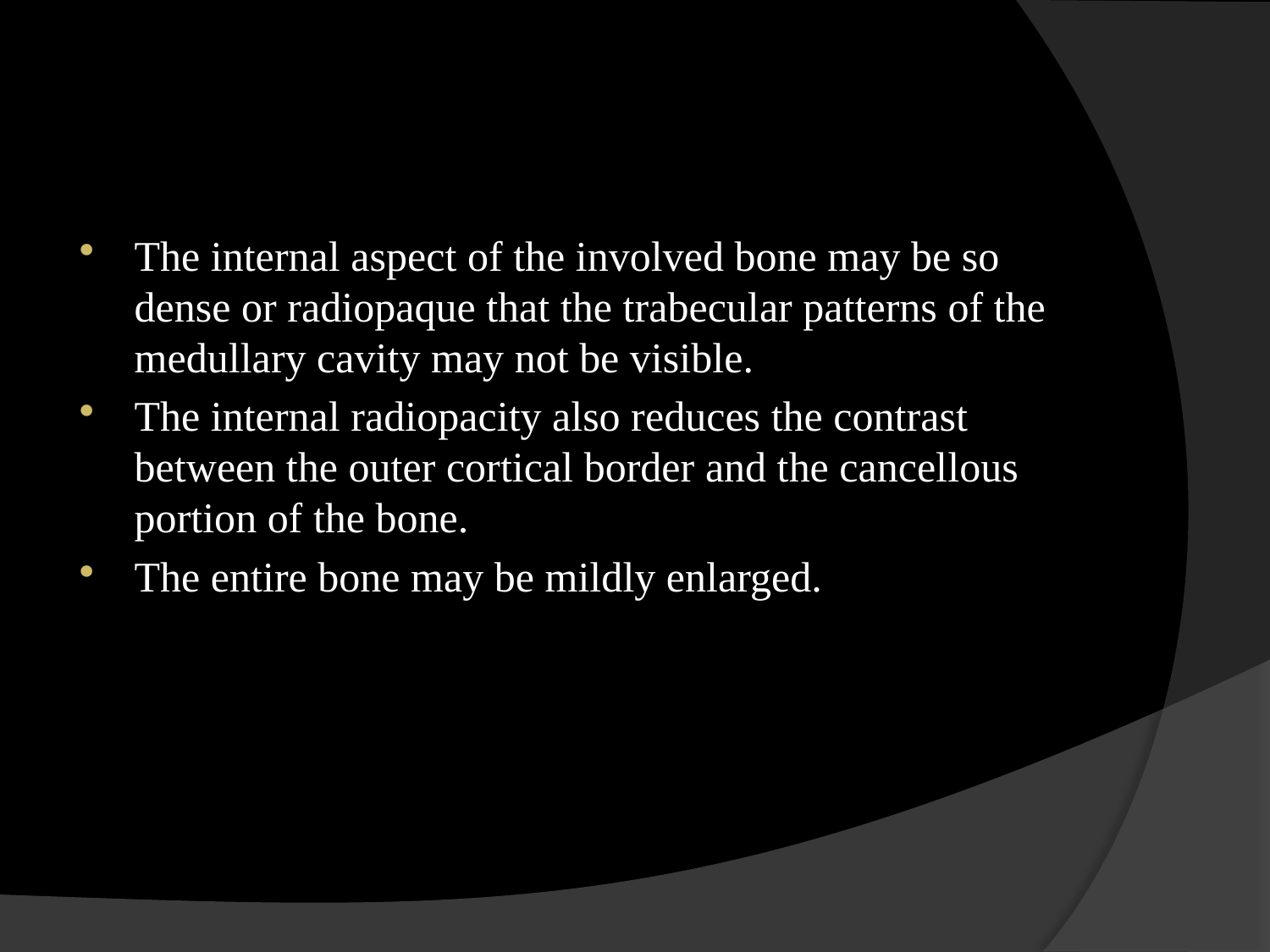

#
The internal aspect of the involved bone may be so dense or radiopaque that the trabecular patterns of the medullary cavity may not be visible.
The internal radiopacity also reduces the contrast between the outer cortical border and the cancellous portion of the bone.
The entire bone may be mildly enlarged.